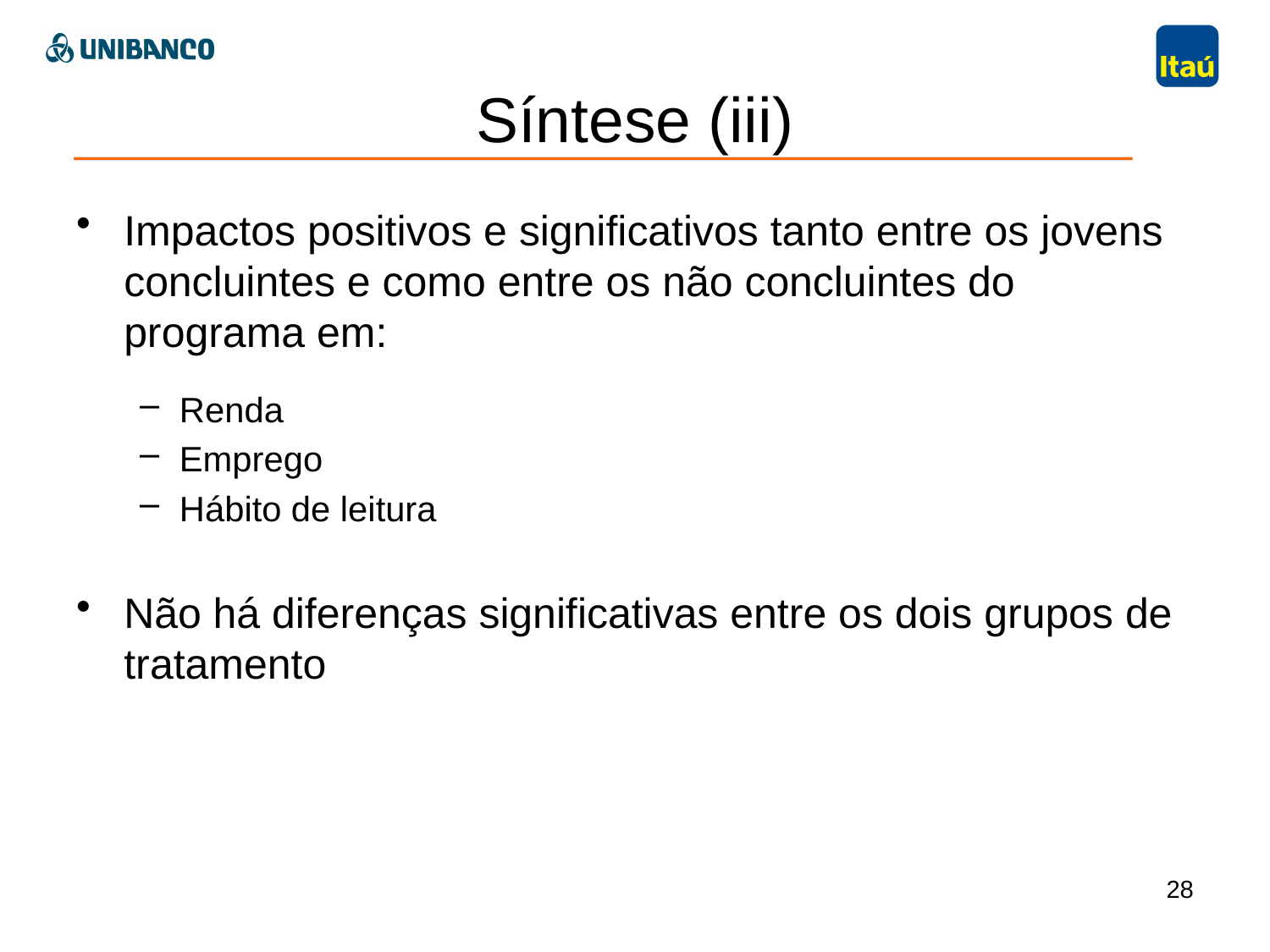

# Síntese (iii)
Impactos positivos e significativos tanto entre os jovens concluintes e como entre os não concluintes do programa em:

Renda
Emprego
Hábito de leitura

Não há diferenças significativas entre os dois grupos de tratamento
28